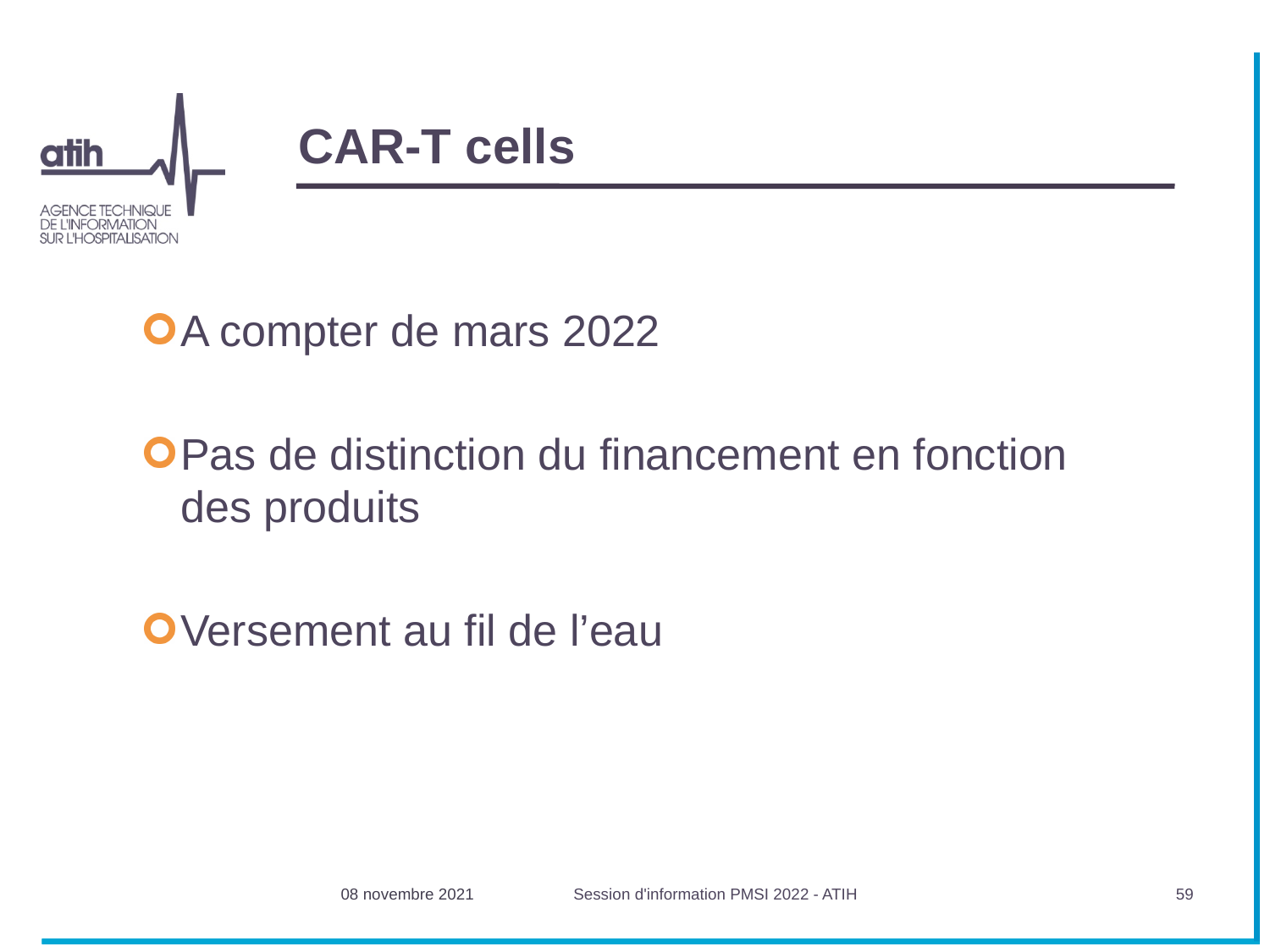

# CAR-T cells
A compter de mars 2022

Pas de distinction du financement en fonction des produits

Versement au fil de l’eau
08 novembre 2021
Session d'information PMSI 2022 - ATIH
59